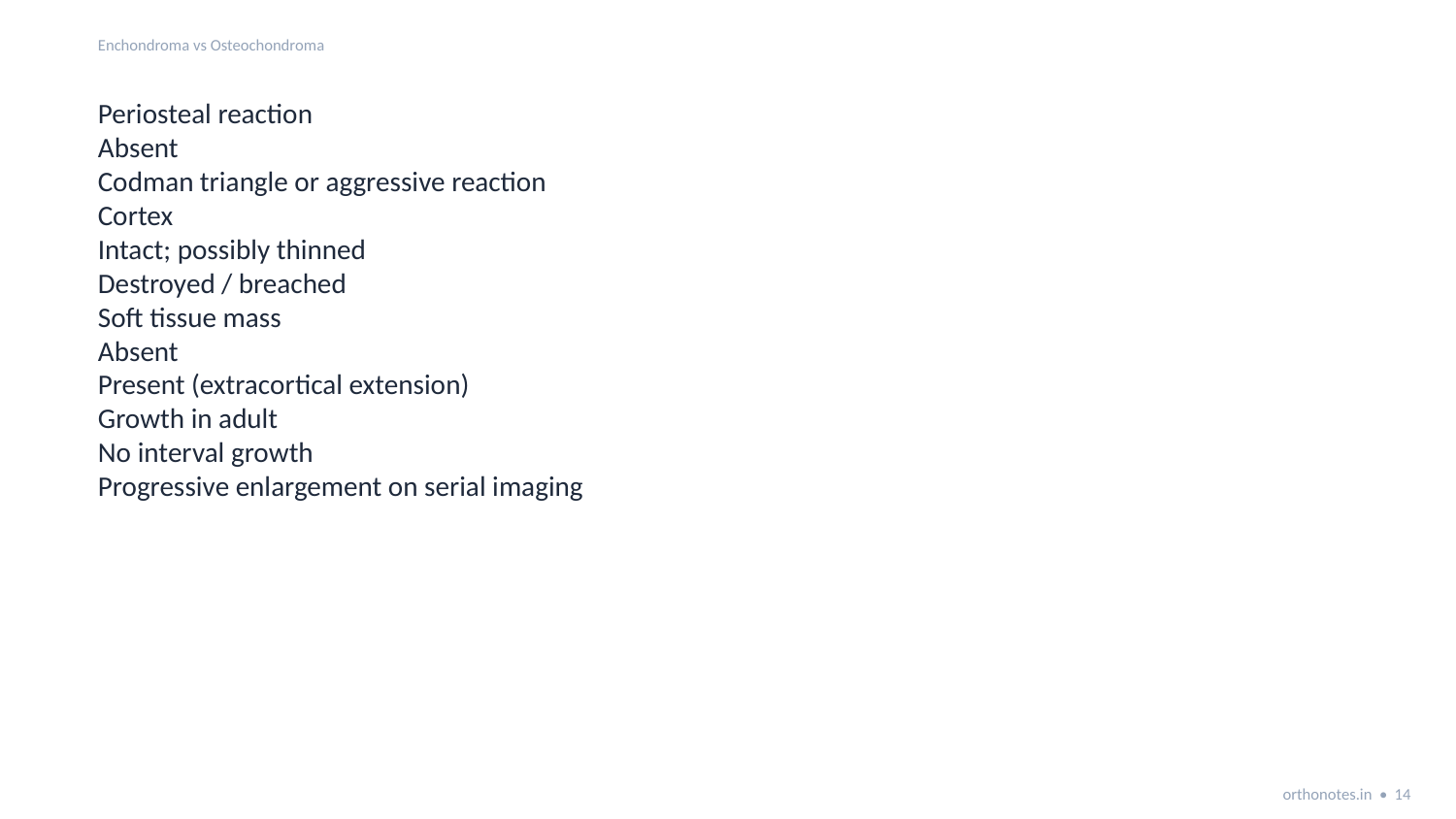

Enchondroma vs Osteochondroma
Periosteal reaction
Absent
Codman triangle or aggressive reaction
Cortex
Intact; possibly thinned
Destroyed / breached
Soft tissue mass
Absent
Present (extracortical extension)
Growth in adult
No interval growth
Progressive enlargement on serial imaging
orthonotes.in  •  14